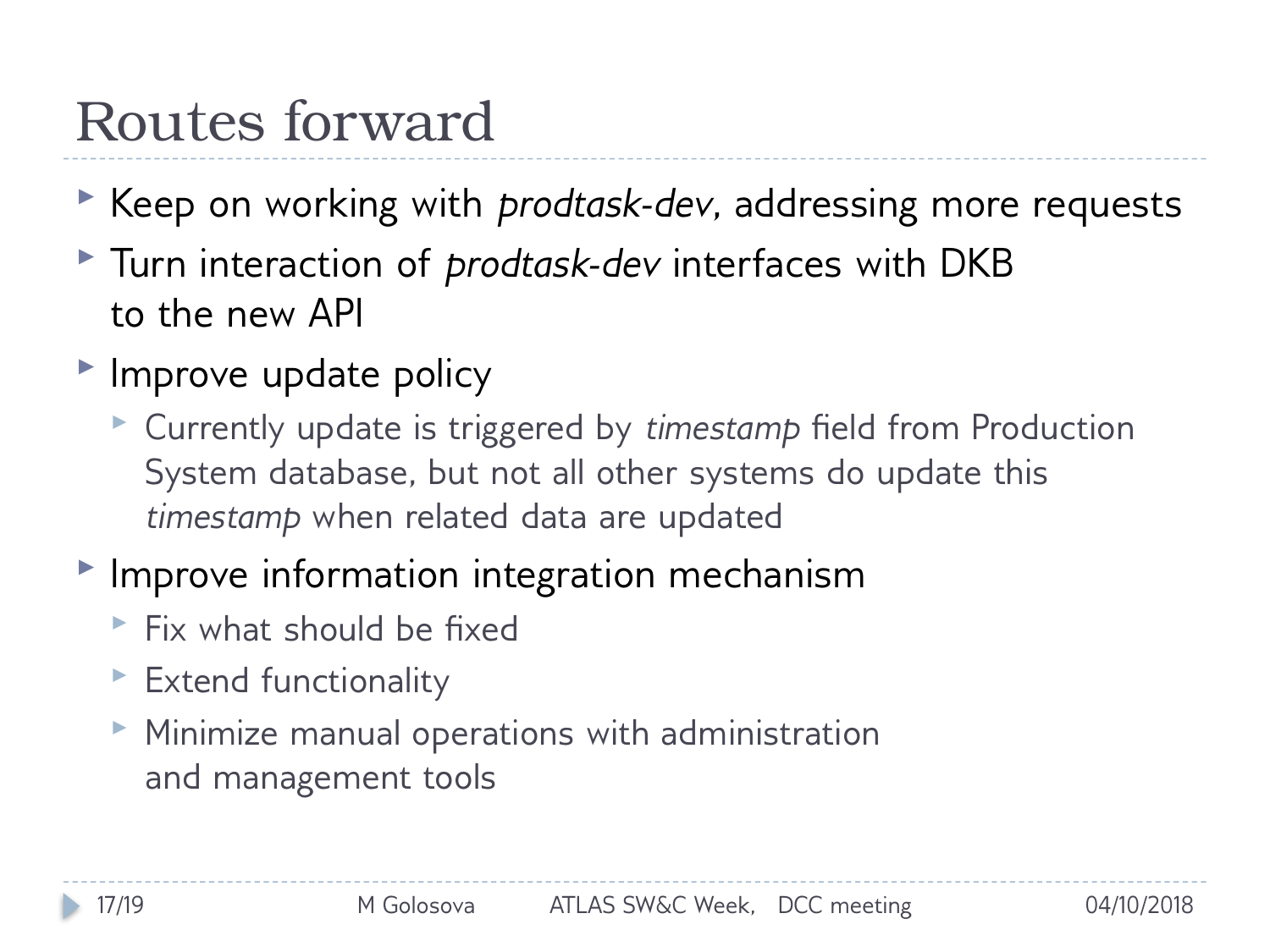

# Routes forward
Keep on working with prodtask-dev, addressing more requests
Turn interaction of prodtask-dev interfaces with DKB
to the new API
Improve update policy
Currently update is triggered by timestamp field from Production System database, but not all other systems do update this timestamp when related data are updated
Improve information integration mechanism
Fix what should be fixed
Extend functionality
Minimize manual operations with administration
and management tools

17/19
M Golosova          ATLAS SW&C Week,   DCC meeting
04/10/2018